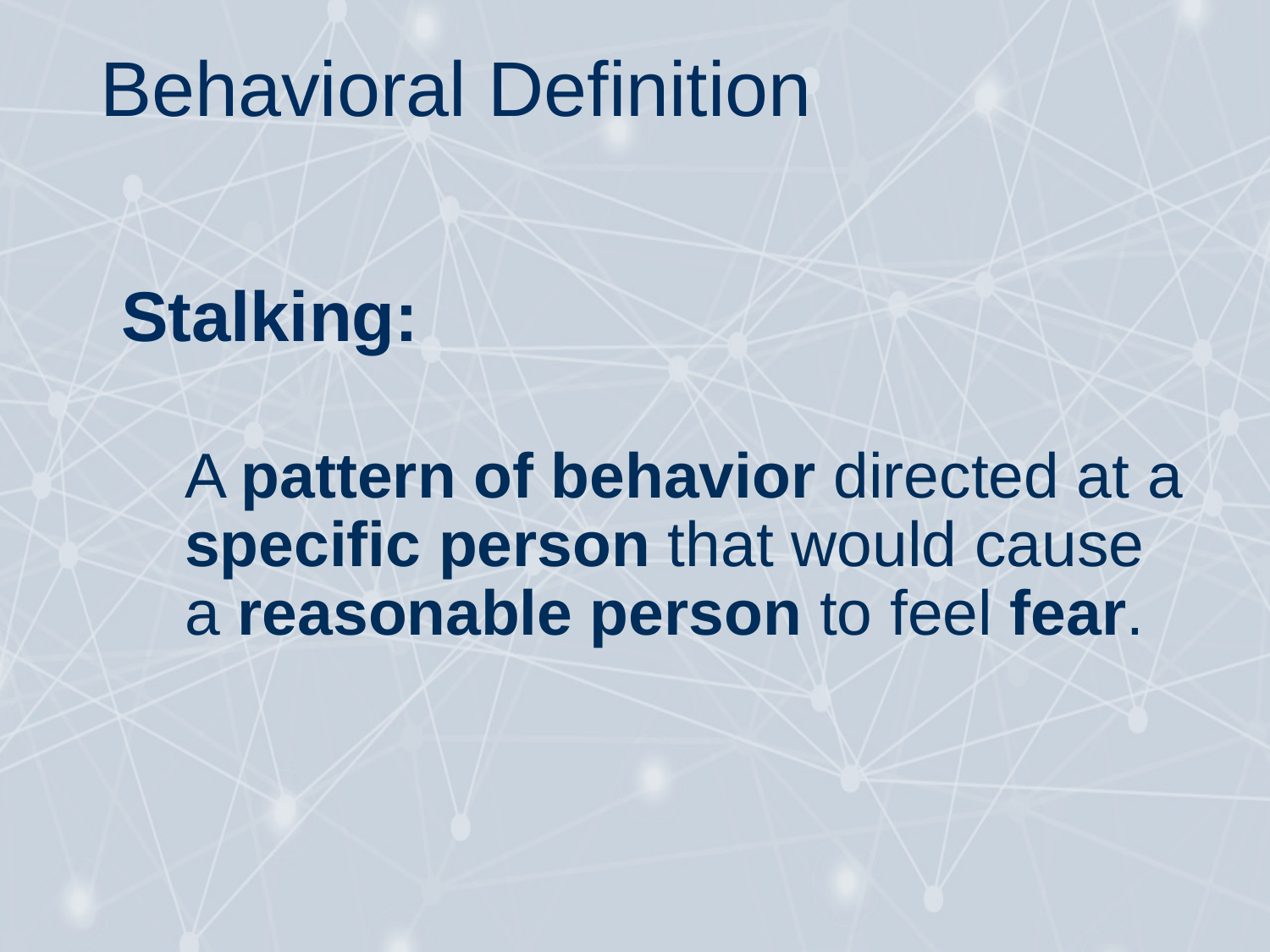

# Behavioral Definition

Stalking:

A pattern of behavior directed at a specific person that would cause a reasonable person to feel fear.